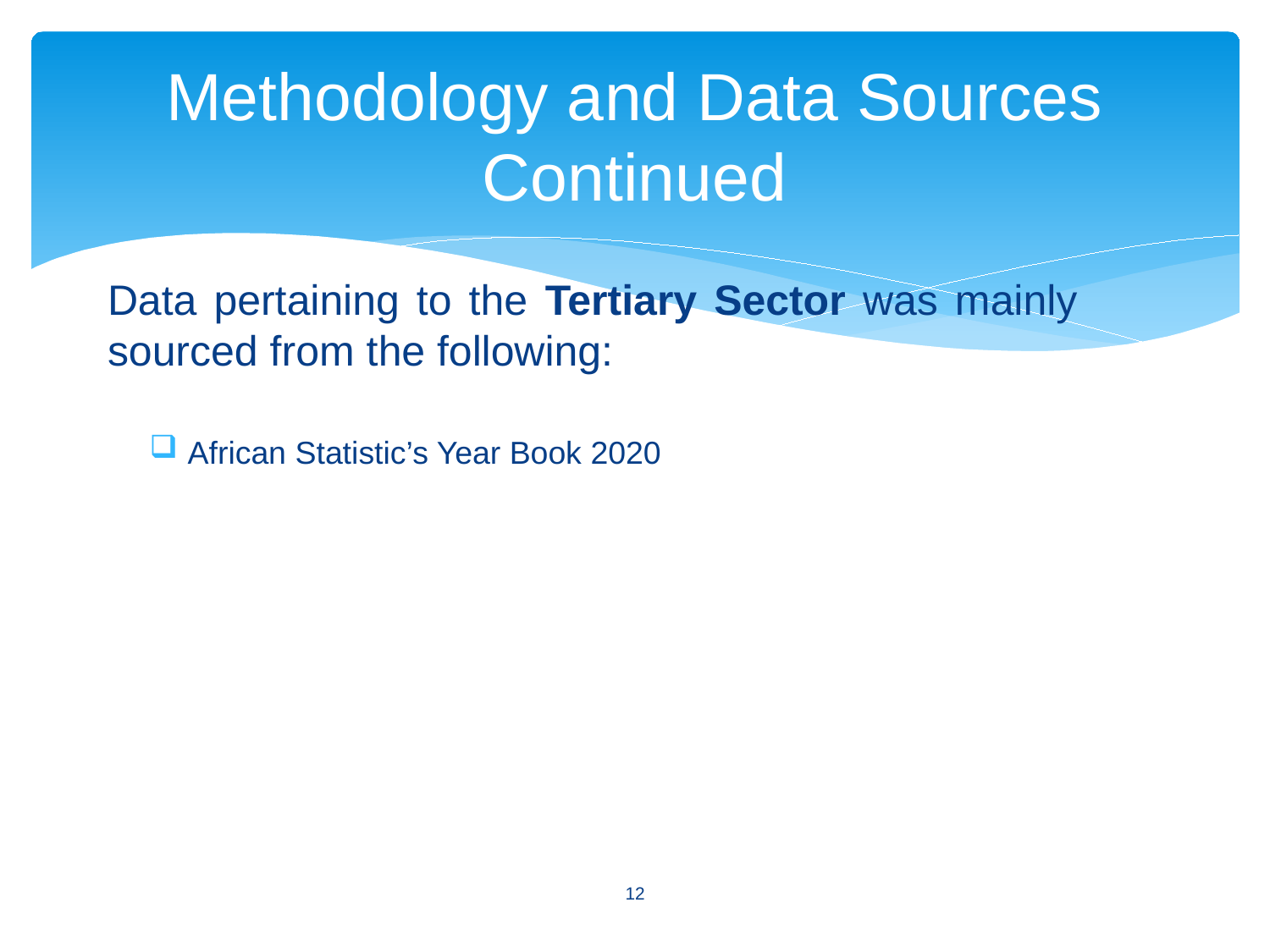

# Methodology and Data Sources Continued
Data pertaining to the Tertiary Sector was mainly   sourced from the following:

African Statistic’s Year Book 2020

12